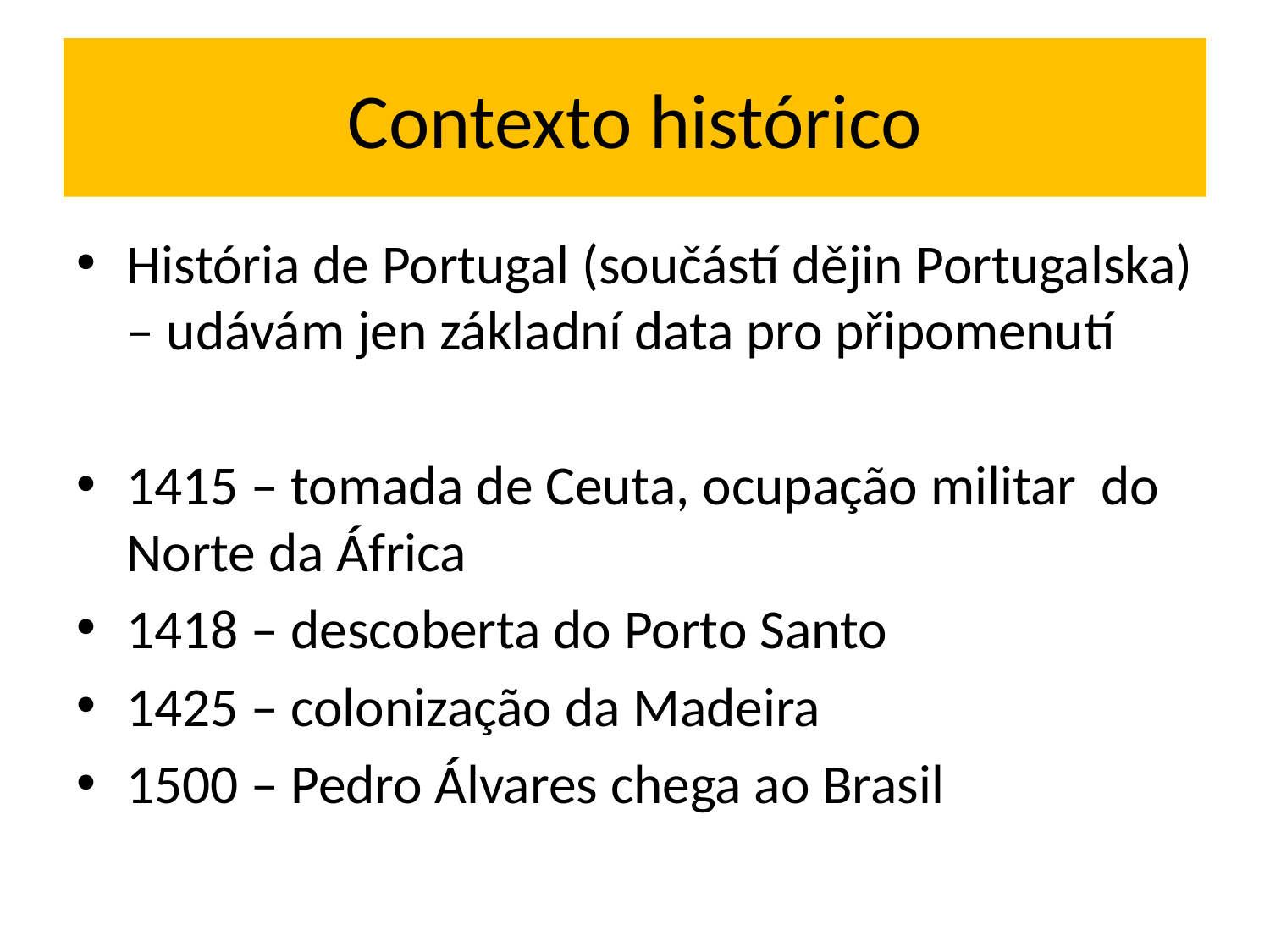

# Contexto histórico
História de Portugal (součástí dějin Portugalska) – udávám jen základní data pro připomenutí

1415 – tomada de Ceuta, ocupação militar  do Norte da África
1418 – descoberta do Porto Santo
1425 – colonização da Madeira
1500 – Pedro Álvares chega ao Brasil